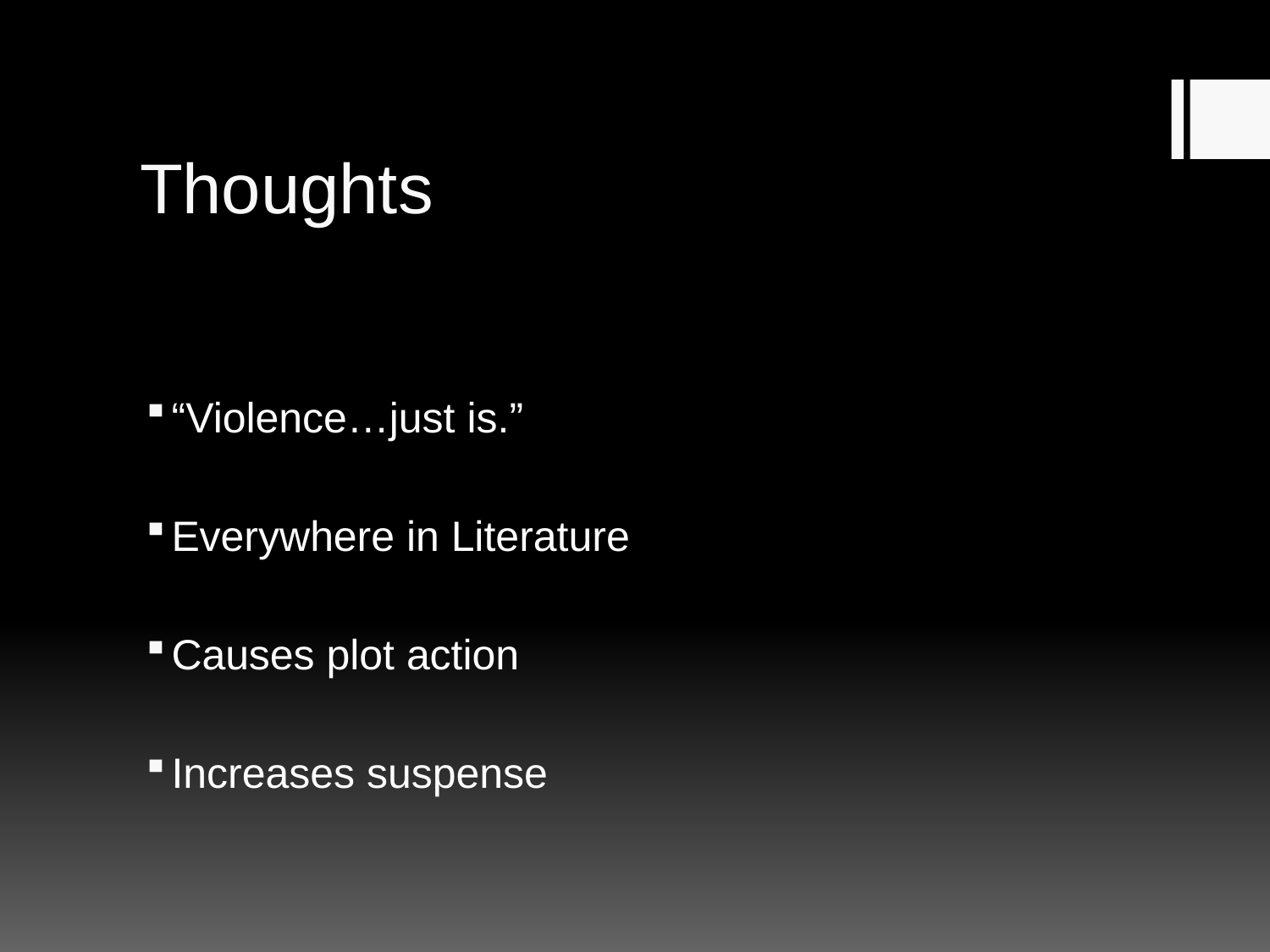

# Thoughts
“Violence…just is.”

Everywhere in Literature

Causes plot action

Increases suspense